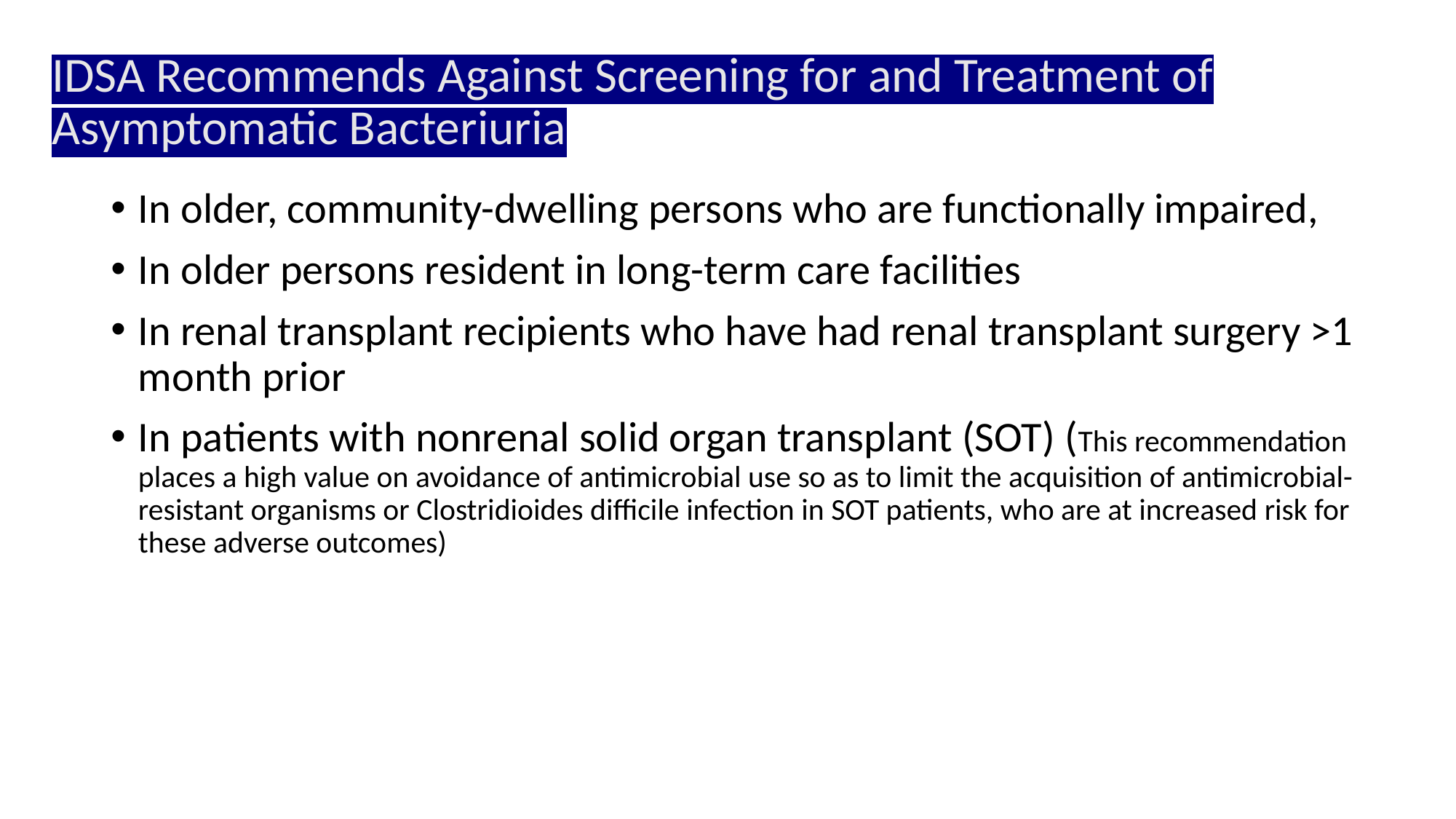

# IDSA Recommends Against Screening for and Treatment of Asymptomatic Bacteriuria
In older, community-dwelling persons who are functionally impaired,
In older persons resident in long-term care facilities
In renal transplant recipients who have had renal transplant surgery >1 month prior
In patients with nonrenal solid organ transplant (SOT) (This recommendation places a high value on avoidance of antimicrobial use so as to limit the acquisition of antimicrobial-resistant organisms or Clostridioides difficile infection in SOT patients, who are at increased risk for these adverse outcomes)